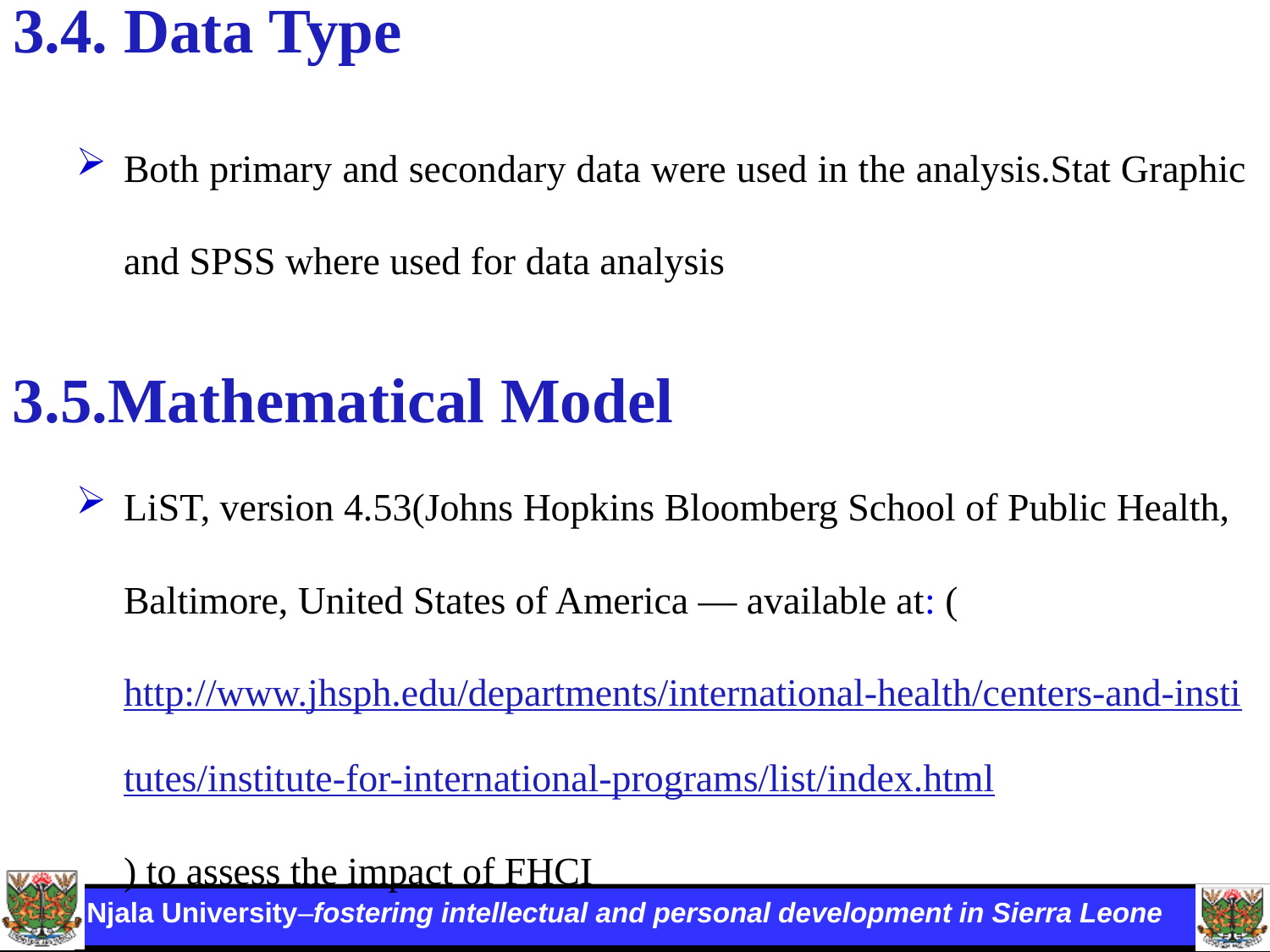

# 3.4. Data Type
Both primary and secondary data were used in the analysis.Stat Graphic and SPSS where used for data analysis
3.5.Mathematical Model
LiST, version 4.53(Johns Hopkins Bloomberg School of Public Health, Baltimore, United States of America — available at: (http://www.jhsph.edu/departments/international-health/centers-and-institutes/institute-for-international-programs/list/index.html) to assess the impact of FHCI